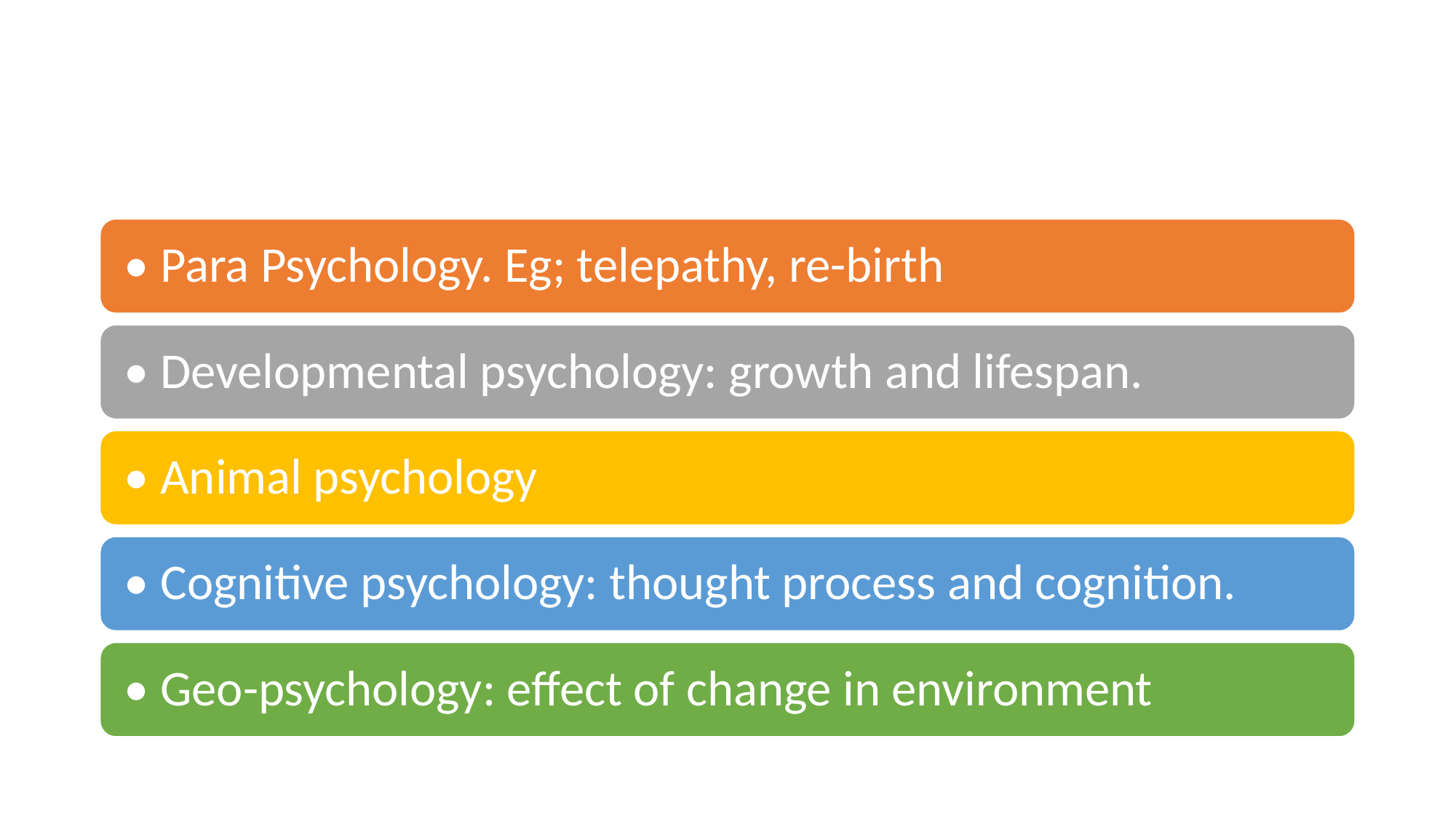

#
• Para Psychology. Eg; telepathy, re-birth
• Developmental psychology: growth and lifespan.
• Animal psychology
• Cognitive psychology: thought process and cognition.
• Geo-psychology: effect of change in environment